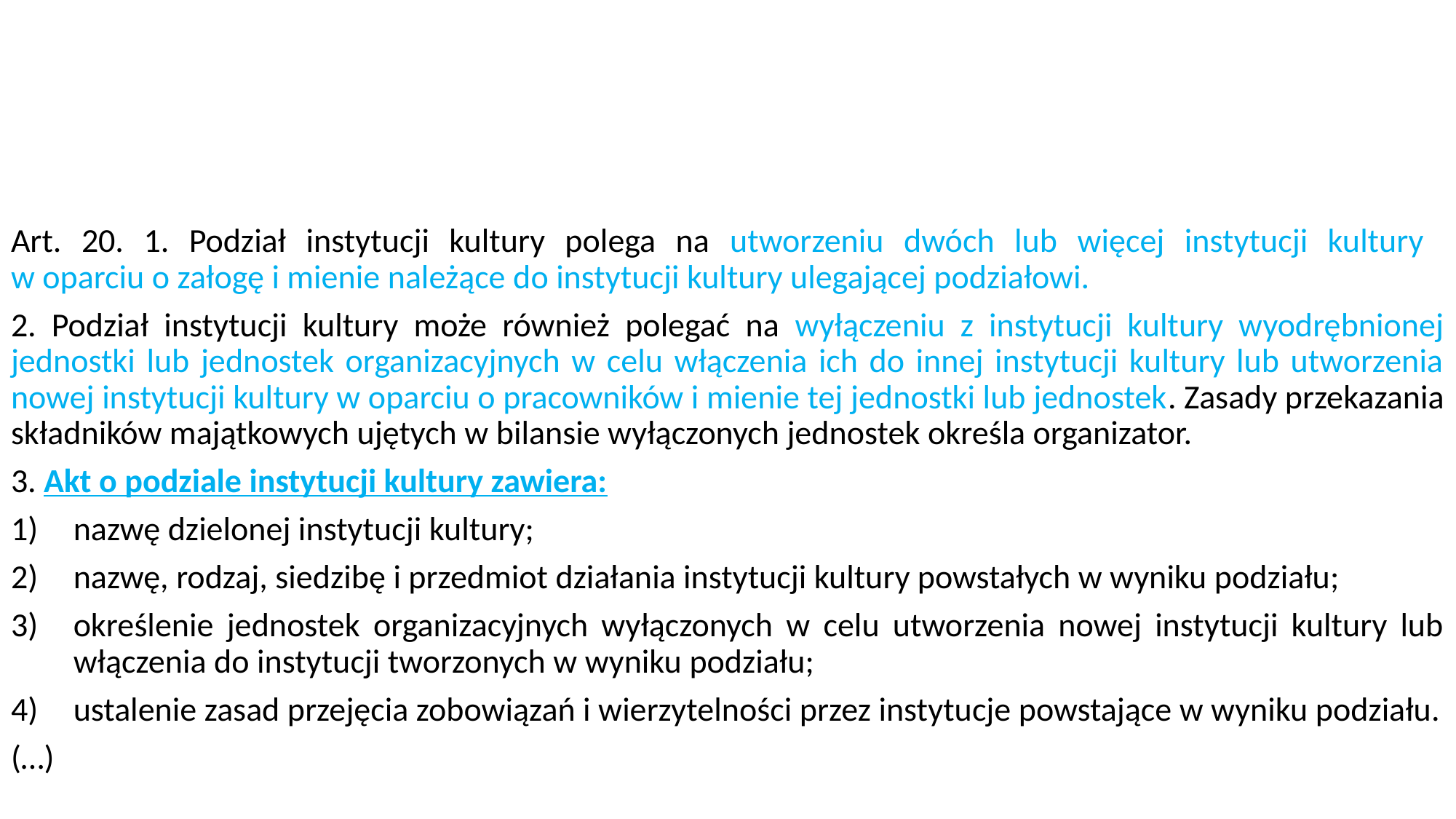

#
Art. 20. 1. Podział instytucji kultury polega na utworzeniu dwóch lub więcej instytucji kultury
w oparciu o załogę i mienie należące do instytucji kultury ulegającej podziałowi.
2. Podział instytucji kultury może również polegać na wyłączeniu z instytucji kultury wyodrębnionej jednostki lub jednostek organizacyjnych w celu włączenia ich do innej instytucji kultury lub utworzenia nowej instytucji kultury w oparciu o pracowników i mienie tej jednostki lub jednostek. Zasady przekazania składników majątkowych ujętych w bilansie wyłączonych jednostek określa organizator.
3. Akt o podziale instytucji kultury zawiera:
nazwę dzielonej instytucji kultury;
nazwę, rodzaj, siedzibę i przedmiot działania instytucji kultury powstałych w wyniku podziału;
określenie jednostek organizacyjnych wyłączonych w celu utworzenia nowej instytucji kultury lub włączenia do instytucji tworzonych w wyniku podziału;
ustalenie zasad przejęcia zobowiązań i wierzytelności przez instytucje powstające w wyniku podziału.
(…)